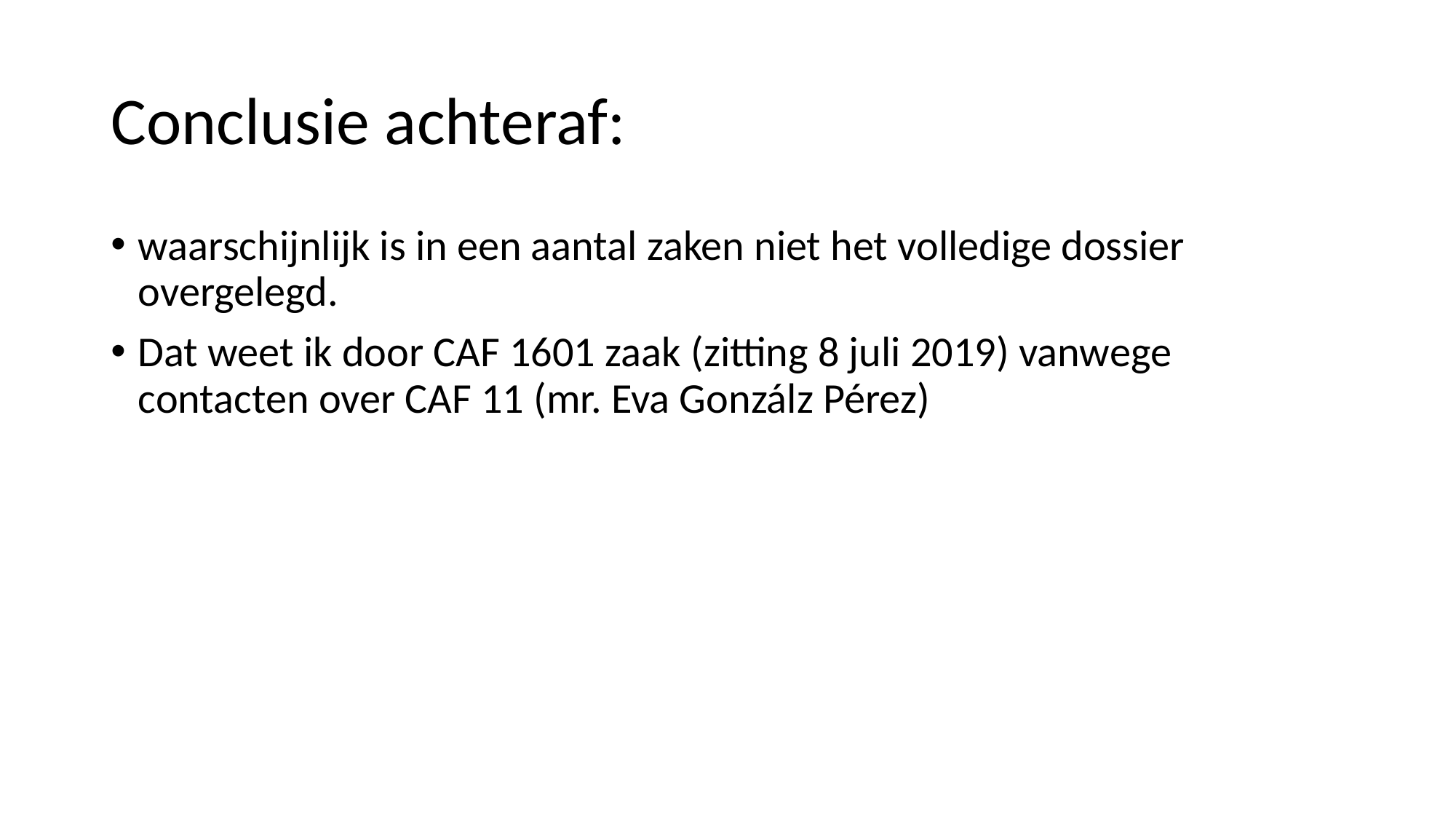

# Conclusie achteraf:
waarschijnlijk is in een aantal zaken niet het volledige dossier overgelegd.
Dat weet ik door CAF 1601 zaak (zitting 8 juli 2019) vanwege contacten over CAF 11 (mr. Eva Gonzálz Pérez)